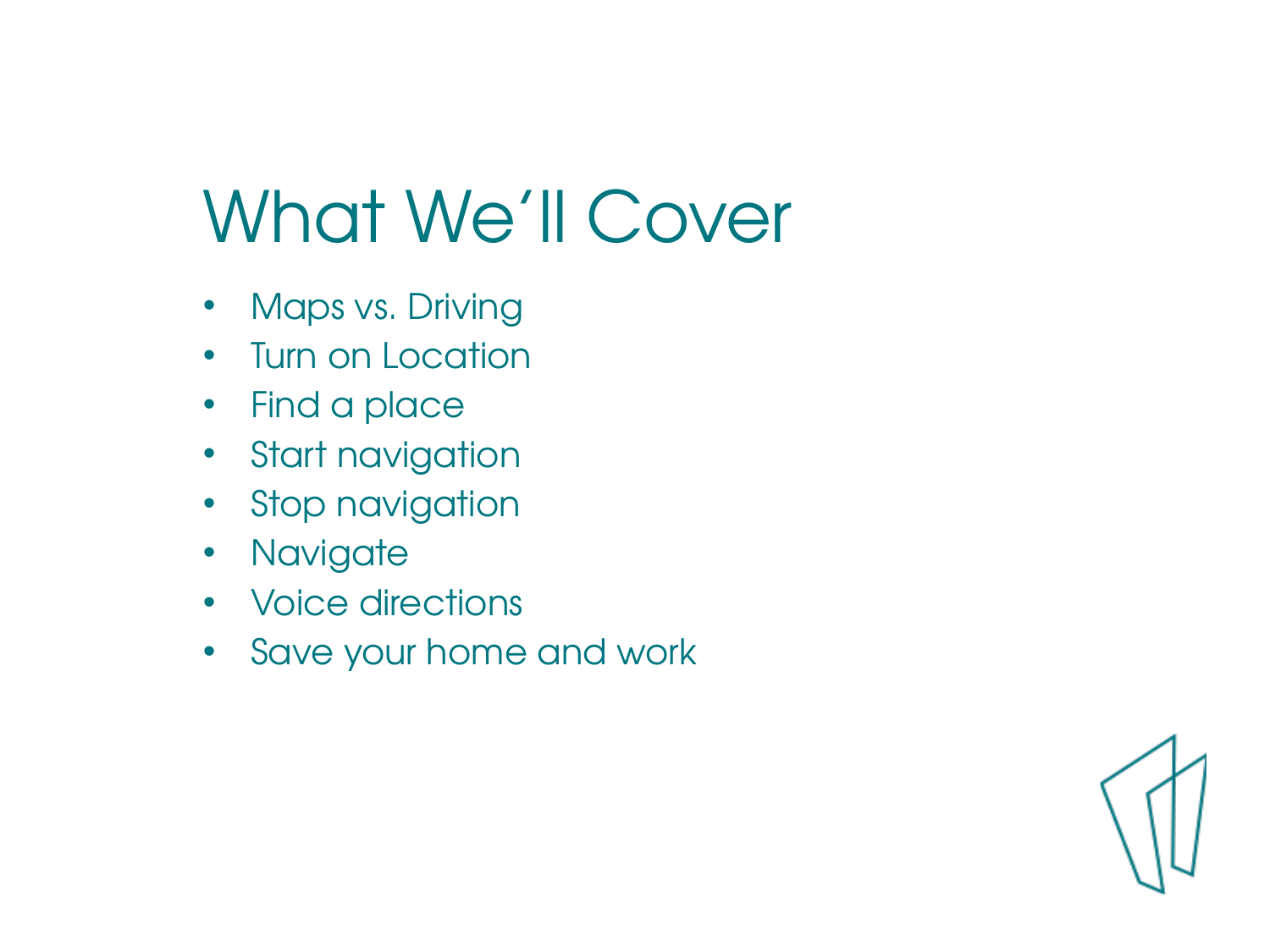

What We’ll Cover
Maps vs. Driving
Turn on Location
Find a place
Start navigation
Stop navigation
Navigate
Voice directions
Save your home and work